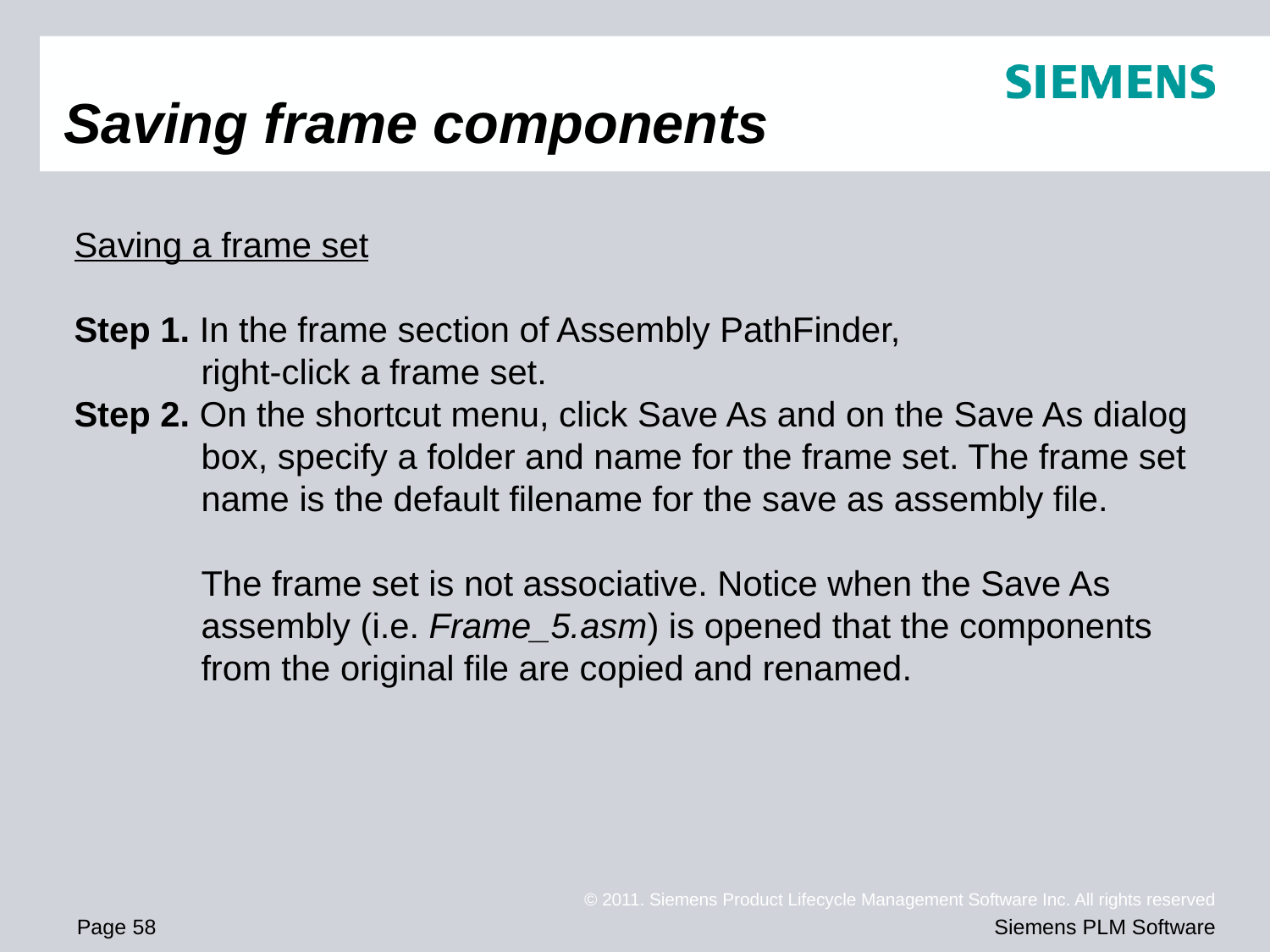

# Saving frame components
Saving a frame set
Step 1. In the frame section of Assembly PathFinder,
right-click a frame set.
Step 2. On the shortcut menu, click Save As and on the Save As dialog box, specify a folder and name for the frame set. The frame set name is the default filename for the save as assembly file.
	The frame set is not associative. Notice when the Save As assembly (i.e. Frame_5.asm) is opened that the components from the original file are copied and renamed.